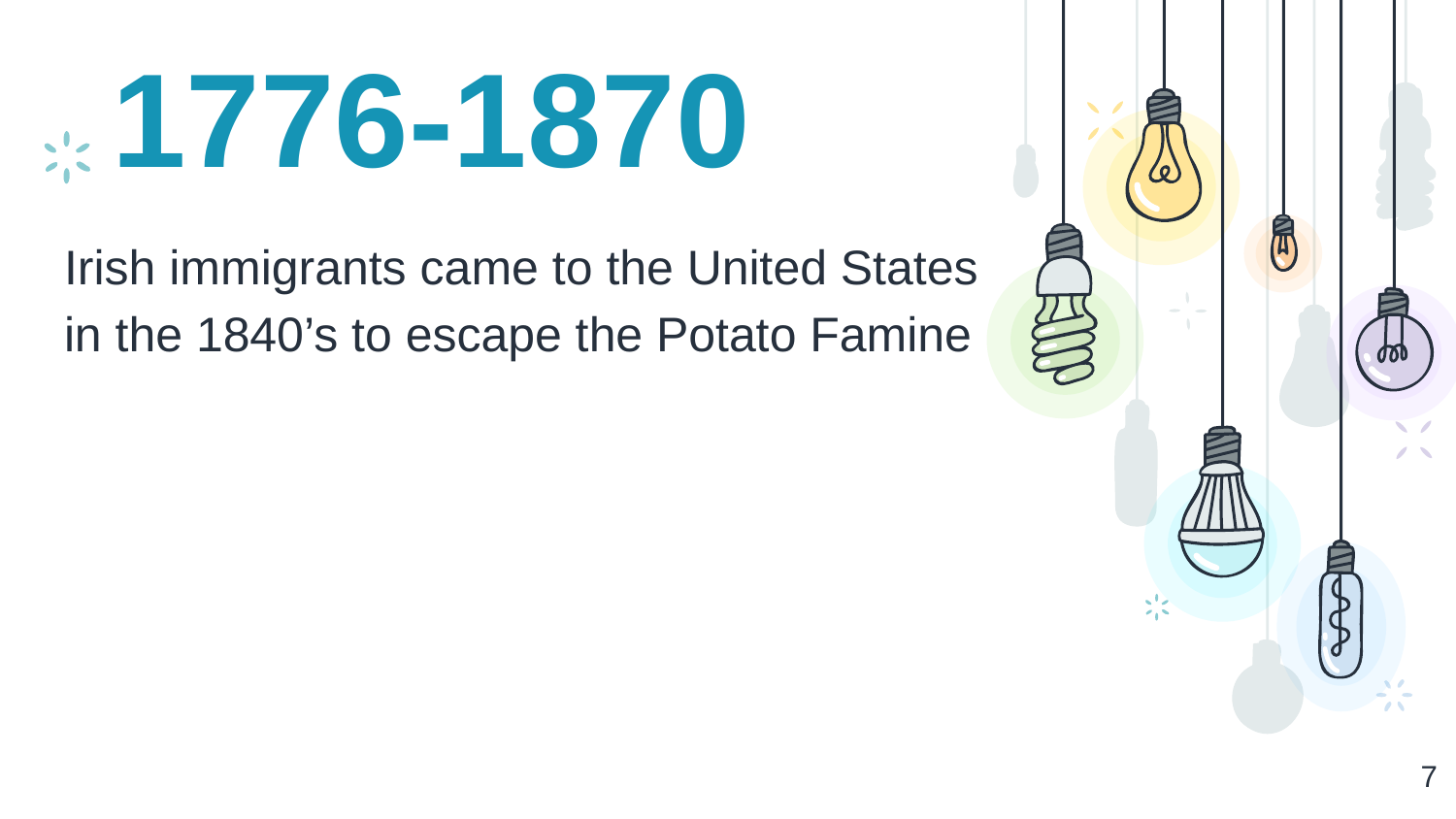

# 1776-1870
Irish immigrants came to the United States in the 1840’s to escape the Potato Famine
7